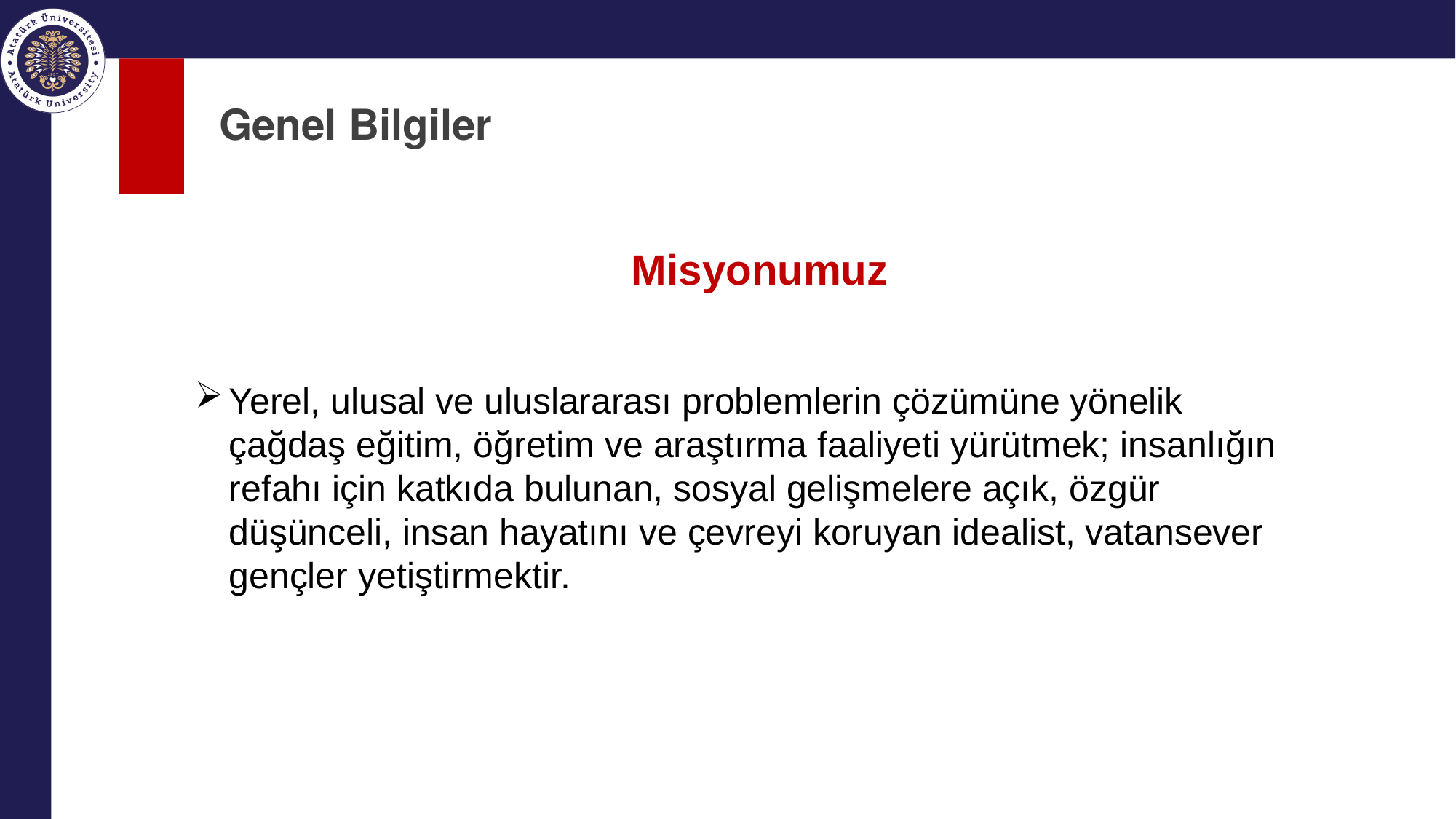

# Genel Bilgiler
				Misyonumuz

Yerel, ulusal ve uluslararası problemlerin çözümüne yönelik çağdaş eğitim, öğretim ve araştırma faaliyeti yürütmek; insanlığın refahı için katkıda bulunan, sosyal gelişmelere açık, özgür düşünceli, insan hayatını ve çevreyi koruyan idealist, vatansever gençler yetiştirmektir.